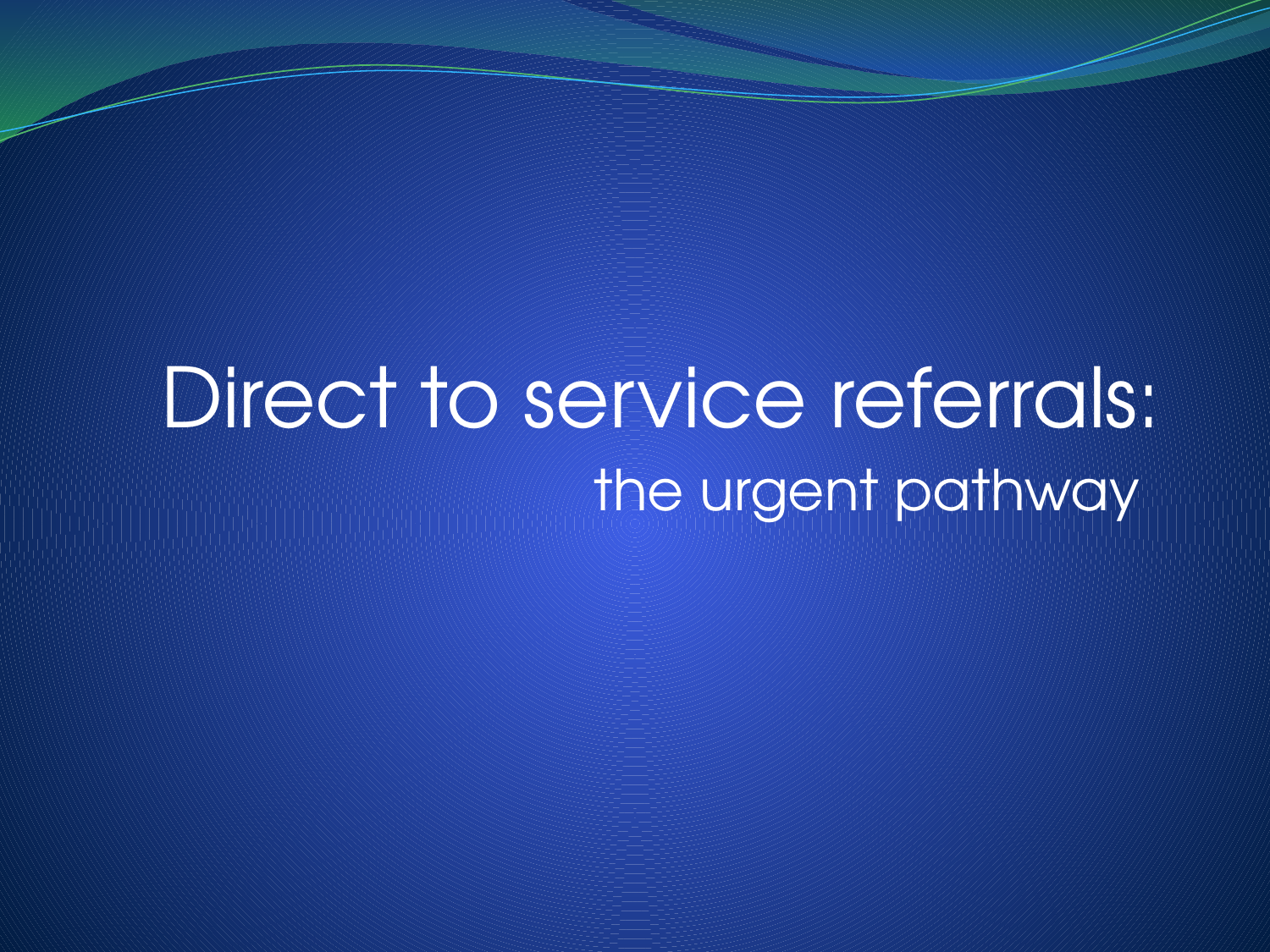

# Direct to service referrals:
the urgent pathway